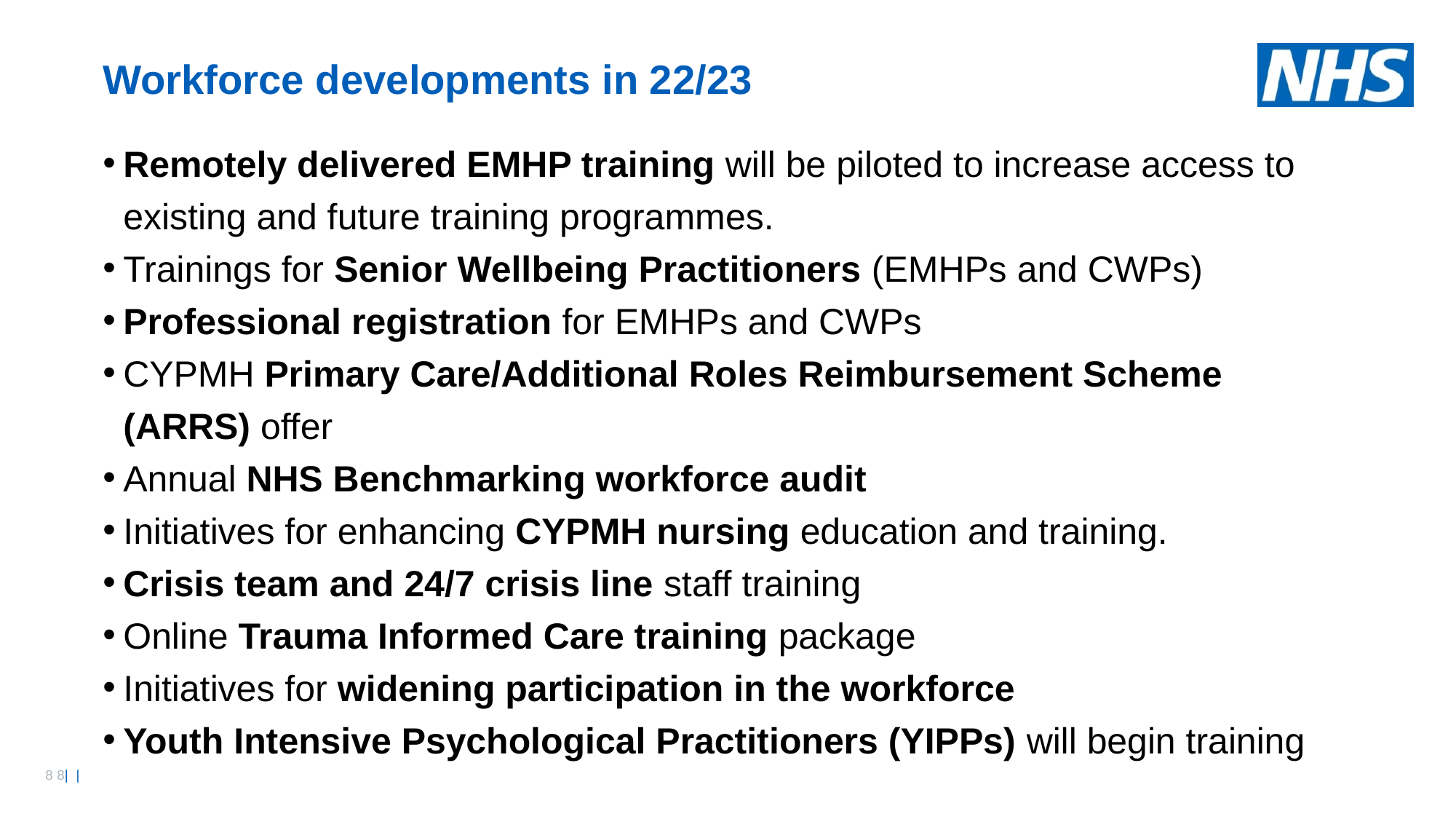

# Workforce developments in 22/23
Remotely delivered EMHP training will be piloted to increase access to existing and future training programmes.
Trainings for Senior Wellbeing Practitioners (EMHPs and CWPs)
Professional registration for EMHPs and CWPs
CYPMH Primary Care/Additional Roles Reimbursement Scheme (ARRS) offer
Annual NHS Benchmarking workforce audit
Initiatives for enhancing CYPMH nursing education and training.
Crisis team and 24/7 crisis line staff training
Online Trauma Informed Care training package
Initiatives for widening participation in the workforce
Youth Intensive Psychological Practitioners (YIPPs) will begin training